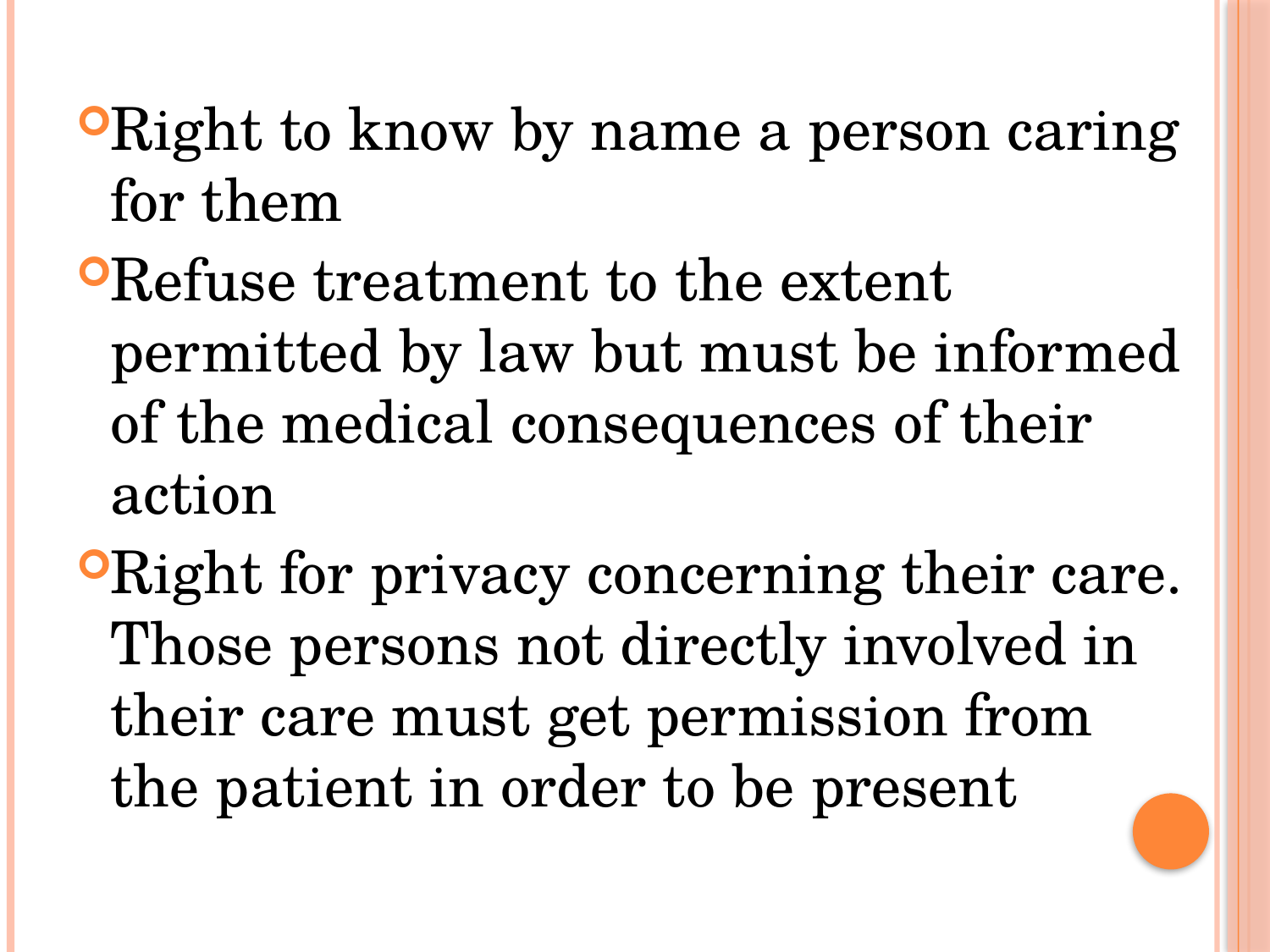

Right to know by name a person caring for them
Refuse treatment to the extent permitted by law but must be informed of the medical consequences of their action
Right for privacy concerning their care. Those persons not directly involved in their care must get permission from the patient in order to be present